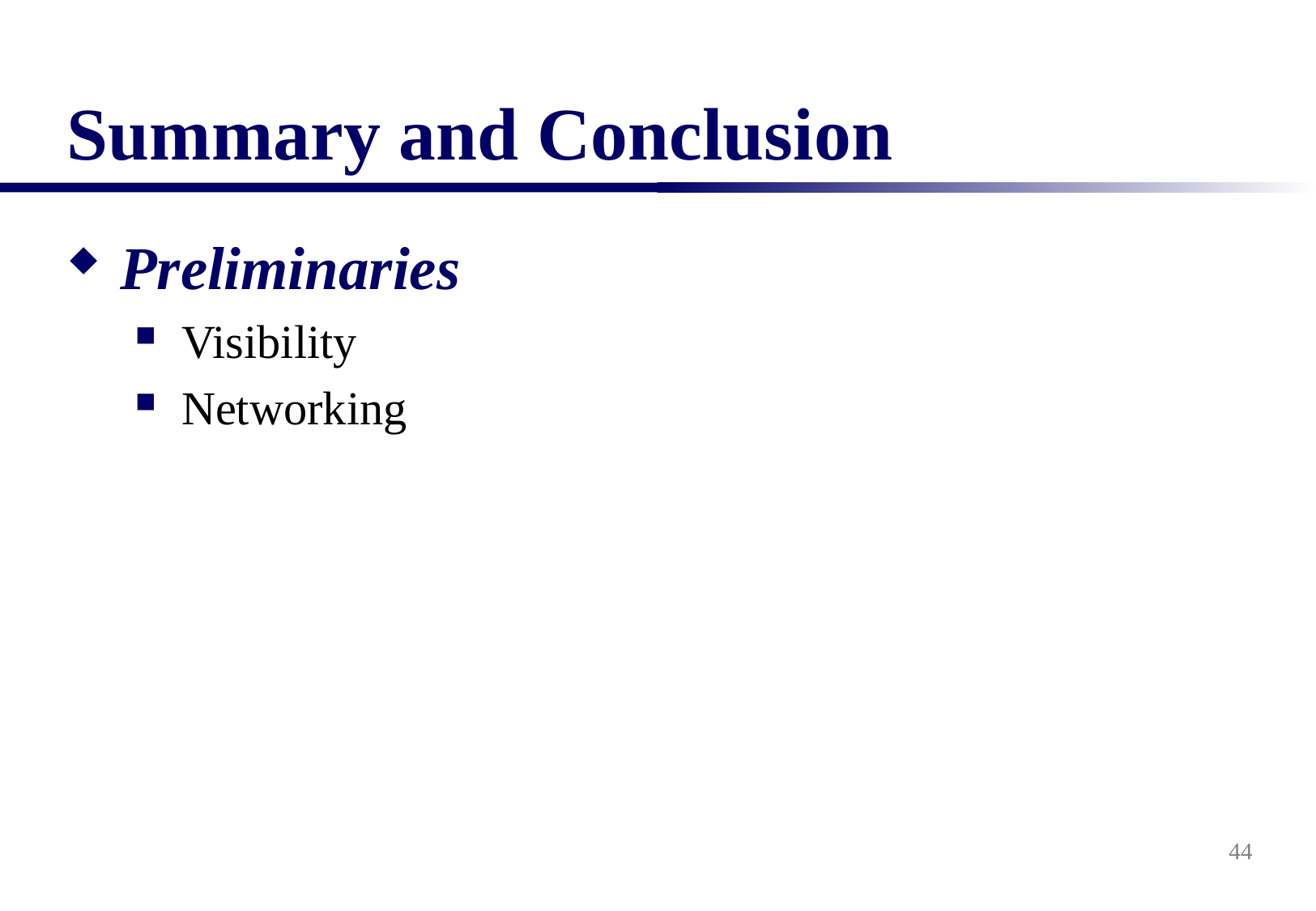

# Summary and Conclusion
Preliminaries
Visibility
Networking
44